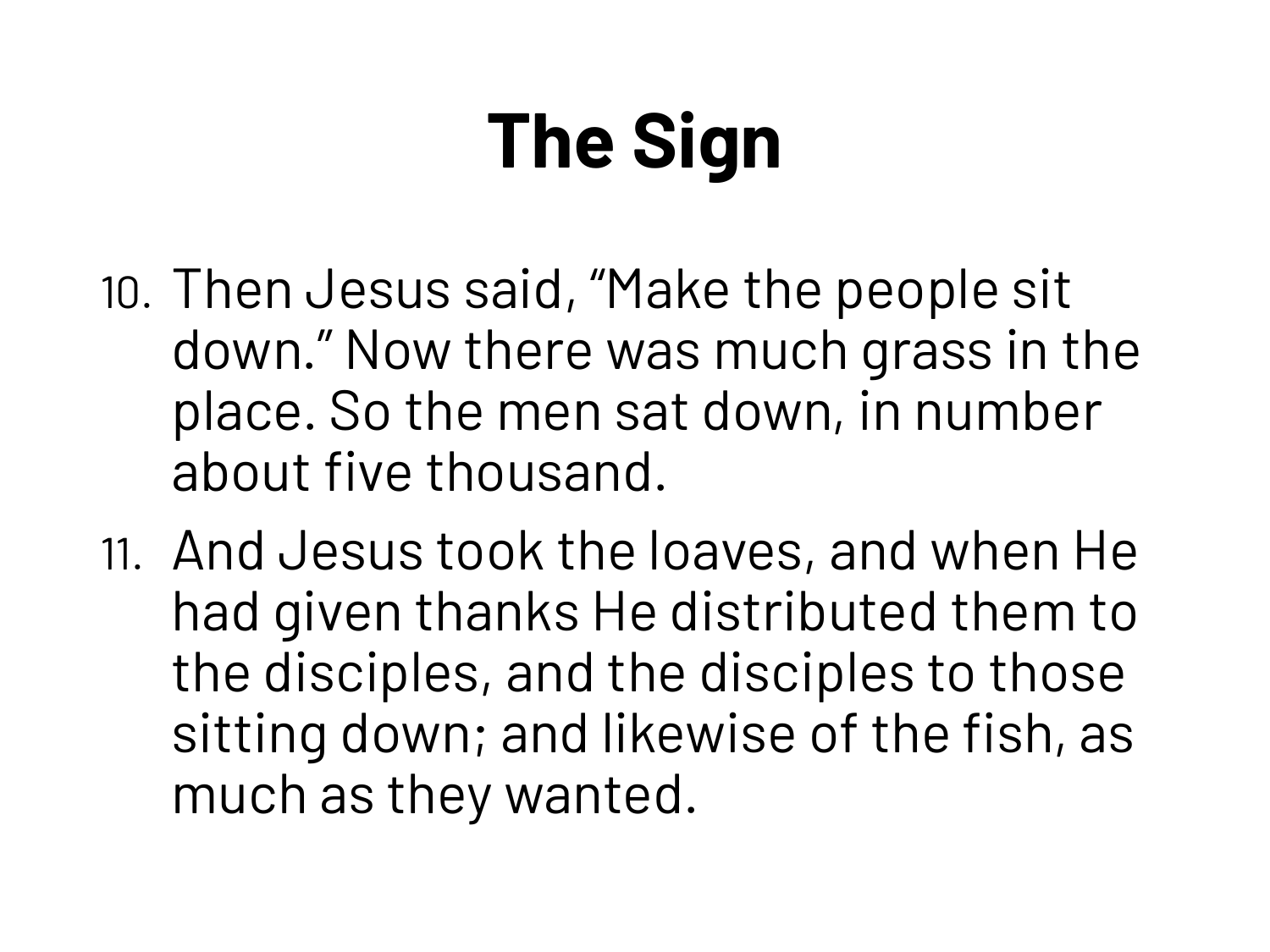

# The Sign
Then Jesus said, “Make the people sit down.” Now there was much grass in the place. So the men sat down, in number about five thousand.
And Jesus took the loaves, and when He had given thanks He distributed them to the disciples, and the disciples to those sitting down; and likewise of the fish, as much as they wanted.